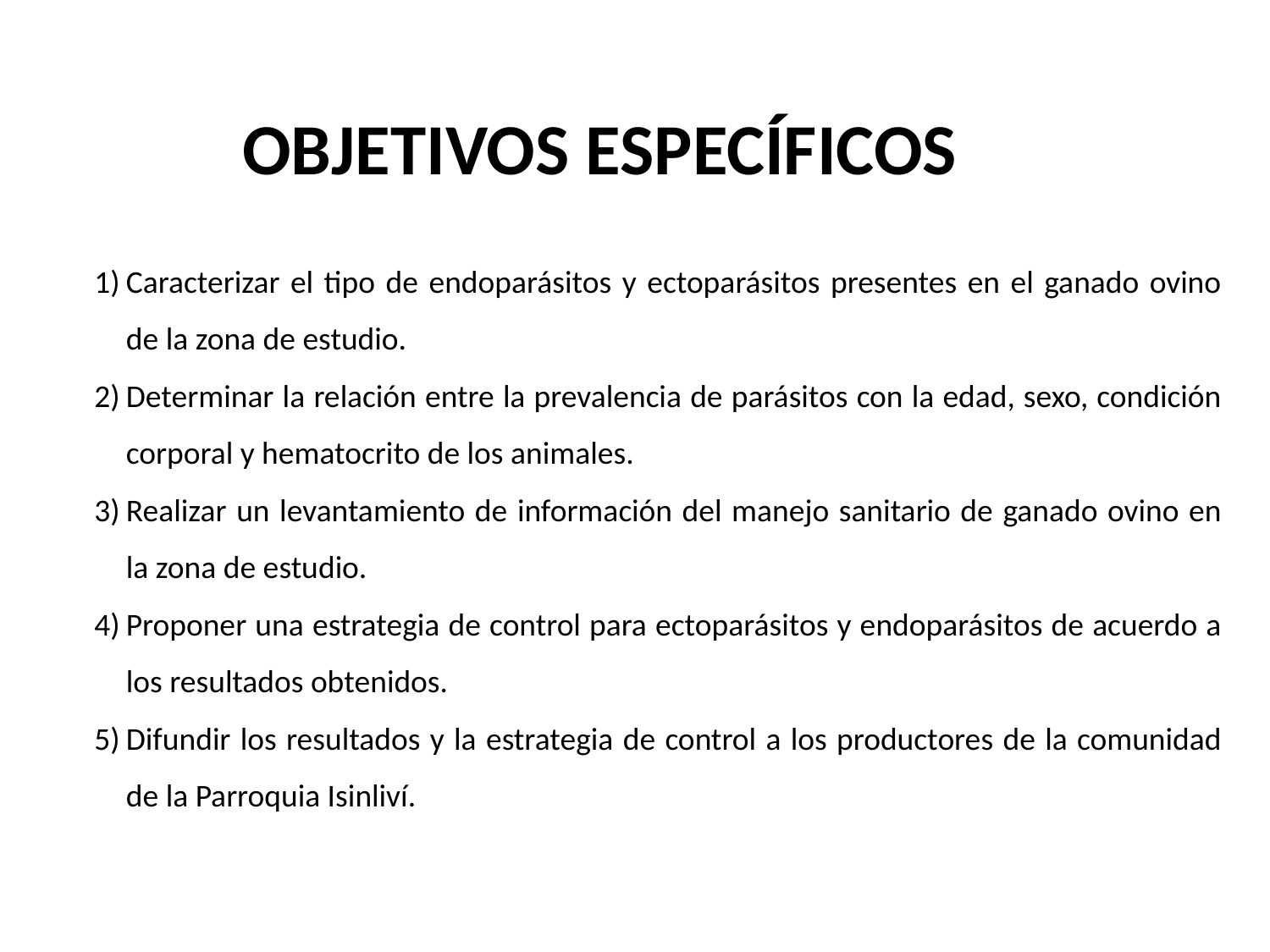

# OBJETIVOS ESPECÍFICOS
Caracterizar el tipo de endoparásitos y ectoparásitos presentes en el ganado ovino de la zona de estudio.
Determinar la relación entre la prevalencia de parásitos con la edad, sexo, condición corporal y hematocrito de los animales.
Realizar un levantamiento de información del manejo sanitario de ganado ovino en la zona de estudio.
Proponer una estrategia de control para ectoparásitos y endoparásitos de acuerdo a los resultados obtenidos.
Difundir los resultados y la estrategia de control a los productores de la comunidad de la Parroquia Isinliví.